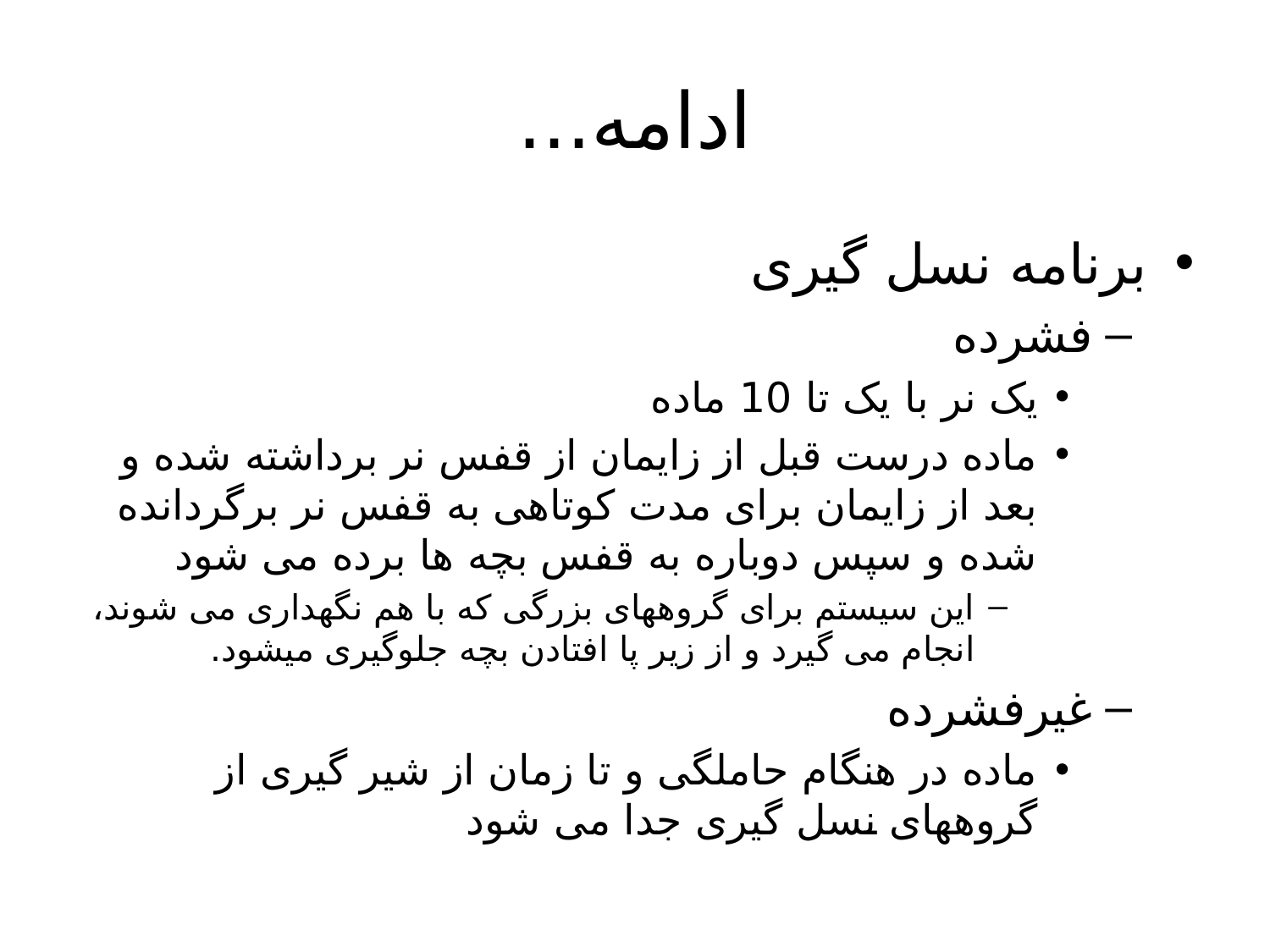

# ادامه...
برنامه نسل گیری
فشرده
یک نر با یک تا 10 ماده
ماده درست قبل از زایمان از قفس نر برداشته شده و بعد از زایمان برای مدت کوتاهی به قفس نر برگردانده شده و سپس دوباره به قفس بچه ها برده می شود
این سیستم برای گروههای بزرگی که با هم نگهداری می شوند، انجام می گیرد و از زیر پا افتادن بچه جلوگیری میشود.
غیرفشرده
ماده در هنگام حاملگی و تا زمان از شیر گیری از گروههای نسل گیری جدا می شود